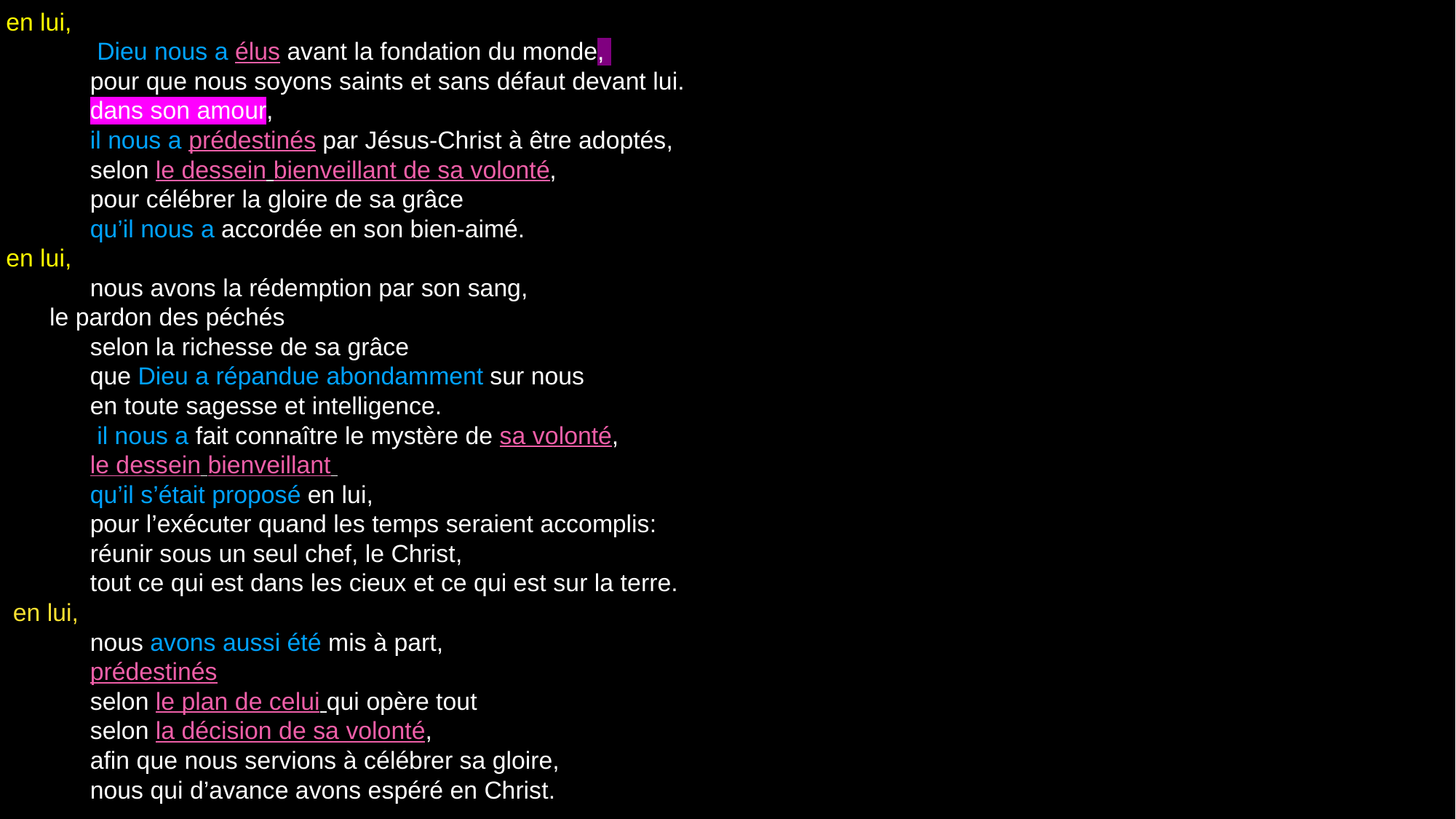

en lui,
		 Dieu nous a élus avant la fondation du monde,
			pour que nous soyons saints et sans défaut devant lui.
		dans son amour,
		il nous a prédestinés par Jésus-Christ à être adoptés,
			selon le dessein bienveillant de sa volonté,
			pour célébrer la gloire de sa grâce
				qu’il nous a accordée en son bien-aimé.
en lui,
		nous avons la rédemption par son sang,
le pardon des péchés
			selon la richesse de sa grâce
 				que Dieu a répandue abondamment sur nous
					en toute sagesse et intelligence.
		 il nous a fait connaître le mystère de sa volonté,
			le dessein bienveillant
				qu’il s’était proposé en lui,
 				pour l’exécuter quand les temps seraient accomplis:
					réunir sous un seul chef, le Christ,
					tout ce qui est dans les cieux et ce qui est sur la terre.
 en lui,
		nous avons aussi été mis à part,
			prédestinés
				selon le plan de celui qui opère tout
				selon la décision de sa volonté,
	afin que nous servions à célébrer sa gloire,
			nous qui d’avance avons espéré en Christ.